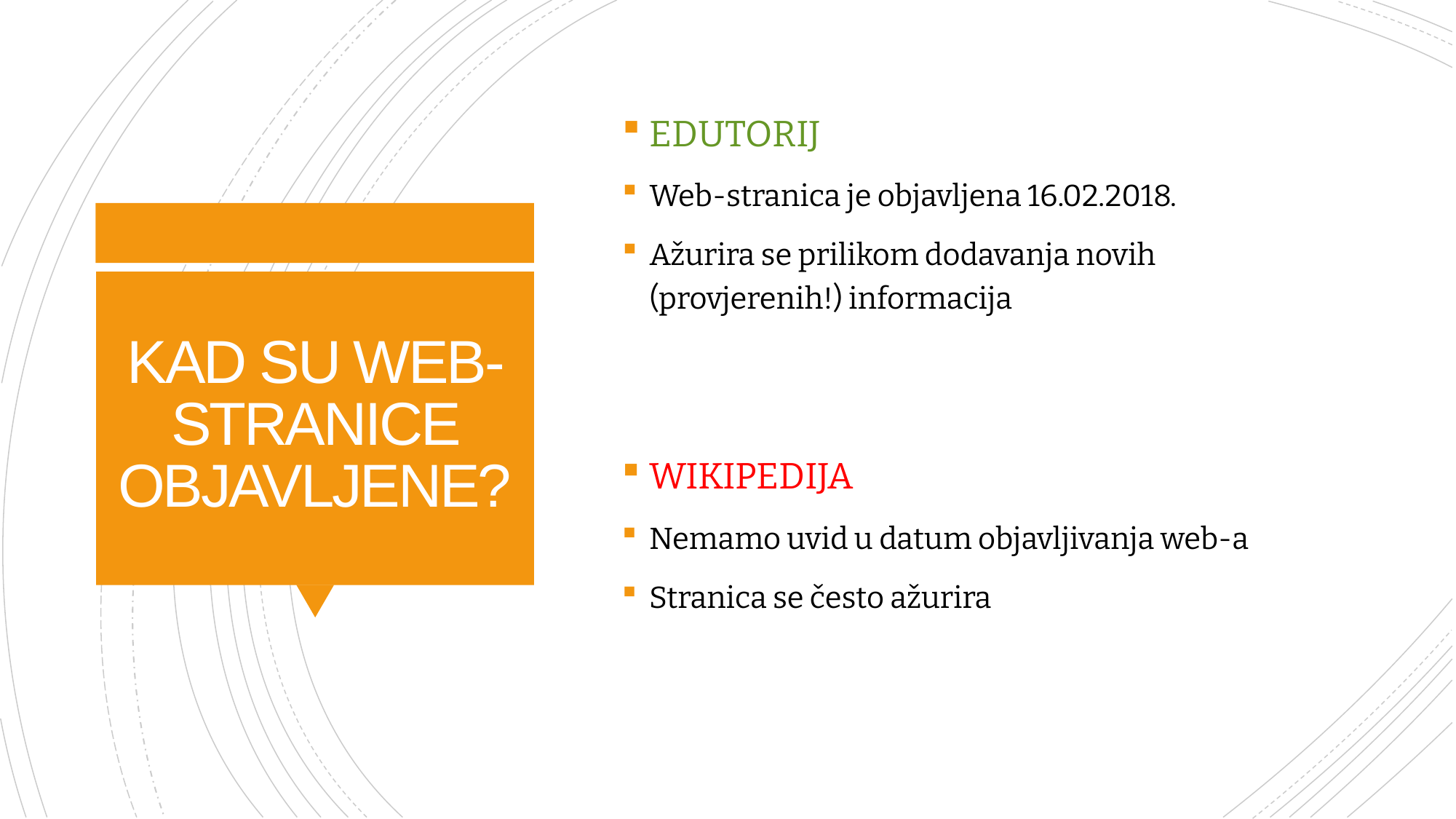

EDUTORIJ
Web-stranica je objavljena 16.02.2018.
Ažurira se prilikom dodavanja novih (provjerenih!) informacija
# KAD SU WEB-STRANICE OBJAVLJENE?
WIKIPEDIJA
Nemamo uvid u datum objavljivanja web-a
Stranica se često ažurira